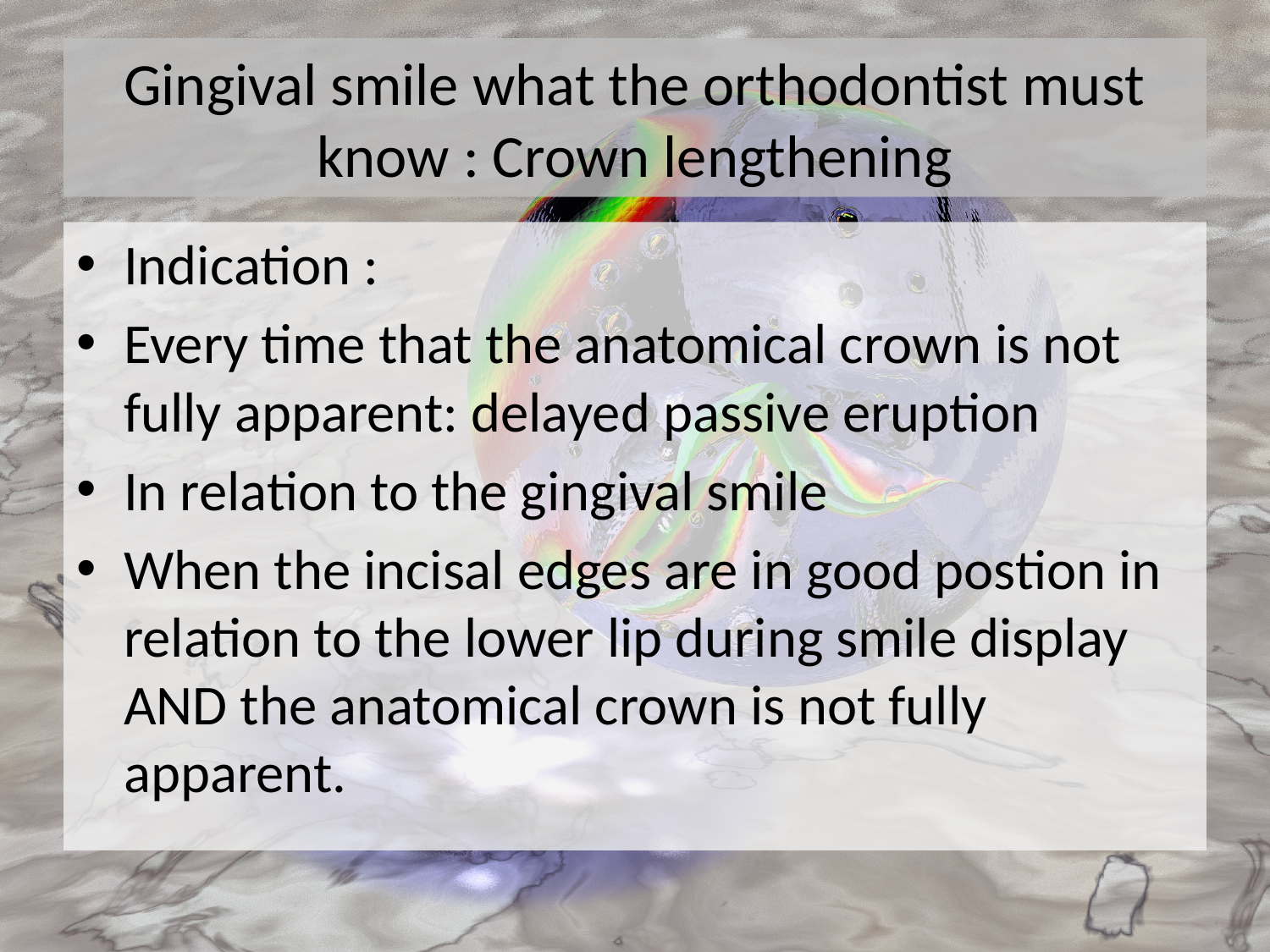

# Gingival smile what the orthodontist must know : Crown lengthening
Indication :
Every time that the anatomical crown is not fully apparent: delayed passive eruption
In relation to the gingival smile
When the incisal edges are in good postion in relation to the lower lip during smile display AND the anatomical crown is not fully apparent.